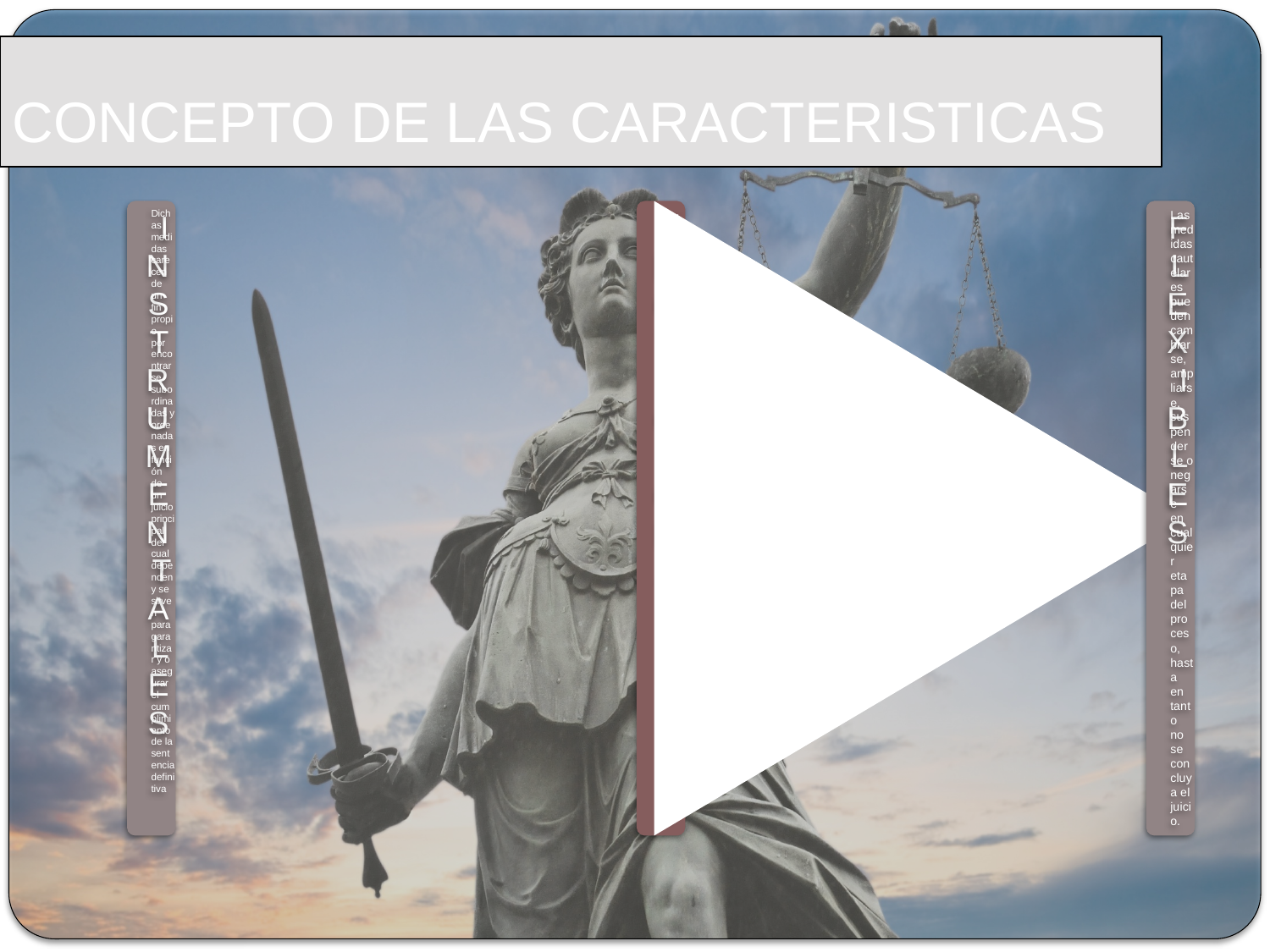

# CONCEPTO DE LAS CARACTERISTICAS
INSTRUMENTALES
Dichas medidas carecen de un fin propio, por encontrarse subordinadas y ordenadas en función de un juicio principal del cual dependen y se sirven para garantizar y o asegurar el cumplimiento de la sentencia definitiva
FLEXIBLES
Las medidas cautelares pueden cambiarse, ampliarse, suspenderse o negarse en cualquier etapa del proceso, hasta en tanto no se concluya el juicio.